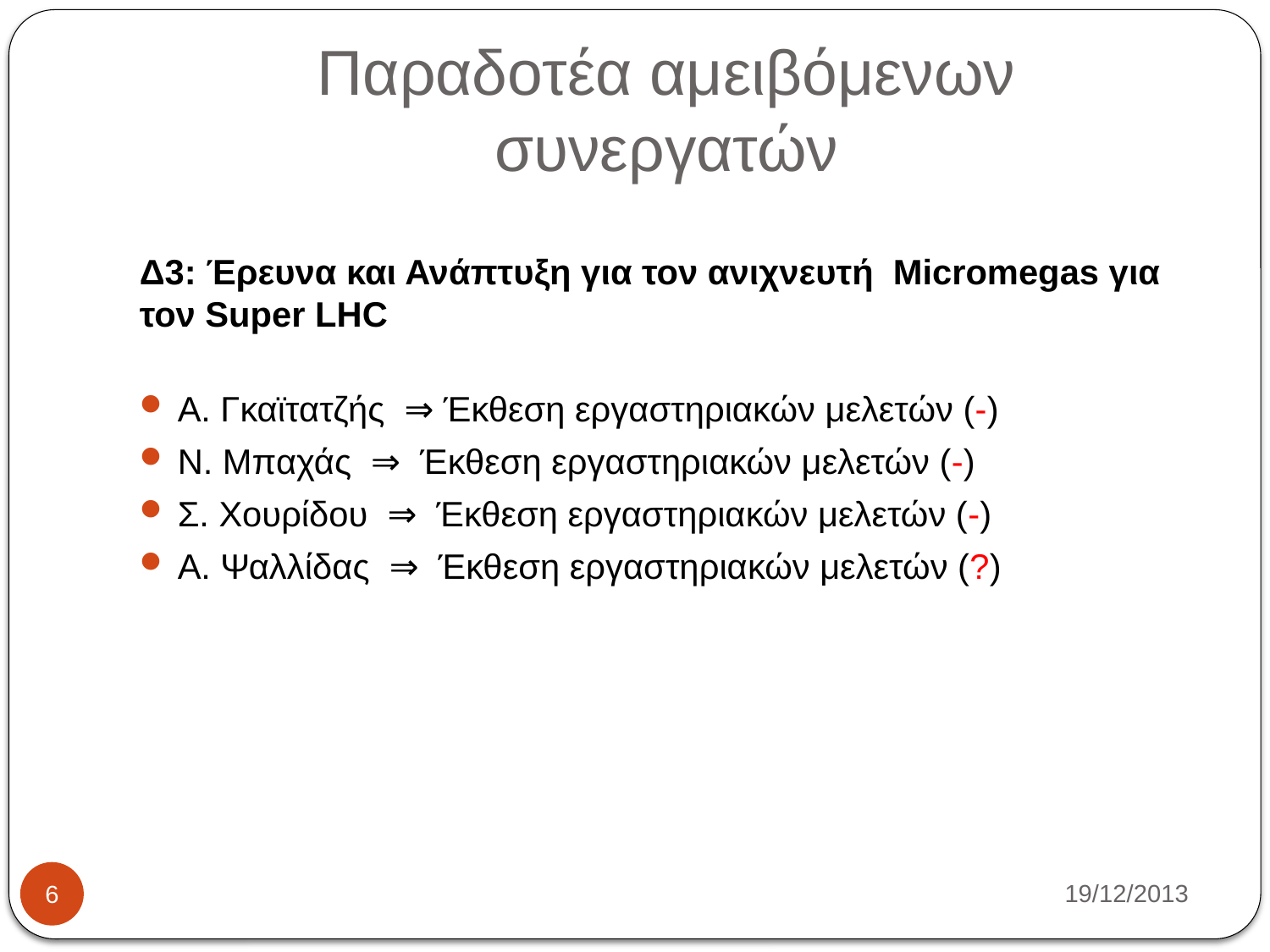

# Παραδοτέα αμειβόμενων συνεργατών
Δ3: Έρευνα και Ανάπτυξη για τον ανιχνευτή  Micromegas για τον Super LHC

Α. Γκαϊτατζής  ⇒ Έκθεση εργαστηριακών μελετών (-)
Ν. Μπαχάς  ⇒  Έκθεση εργαστηριακών μελετών (-)
Σ. Χουρίδου  ⇒  Έκθεση εργαστηριακών μελετών (-)
Α. Ψαλλίδας  ⇒  Έκθεση εργαστηριακών μελετών (?)

19/12/2013
6